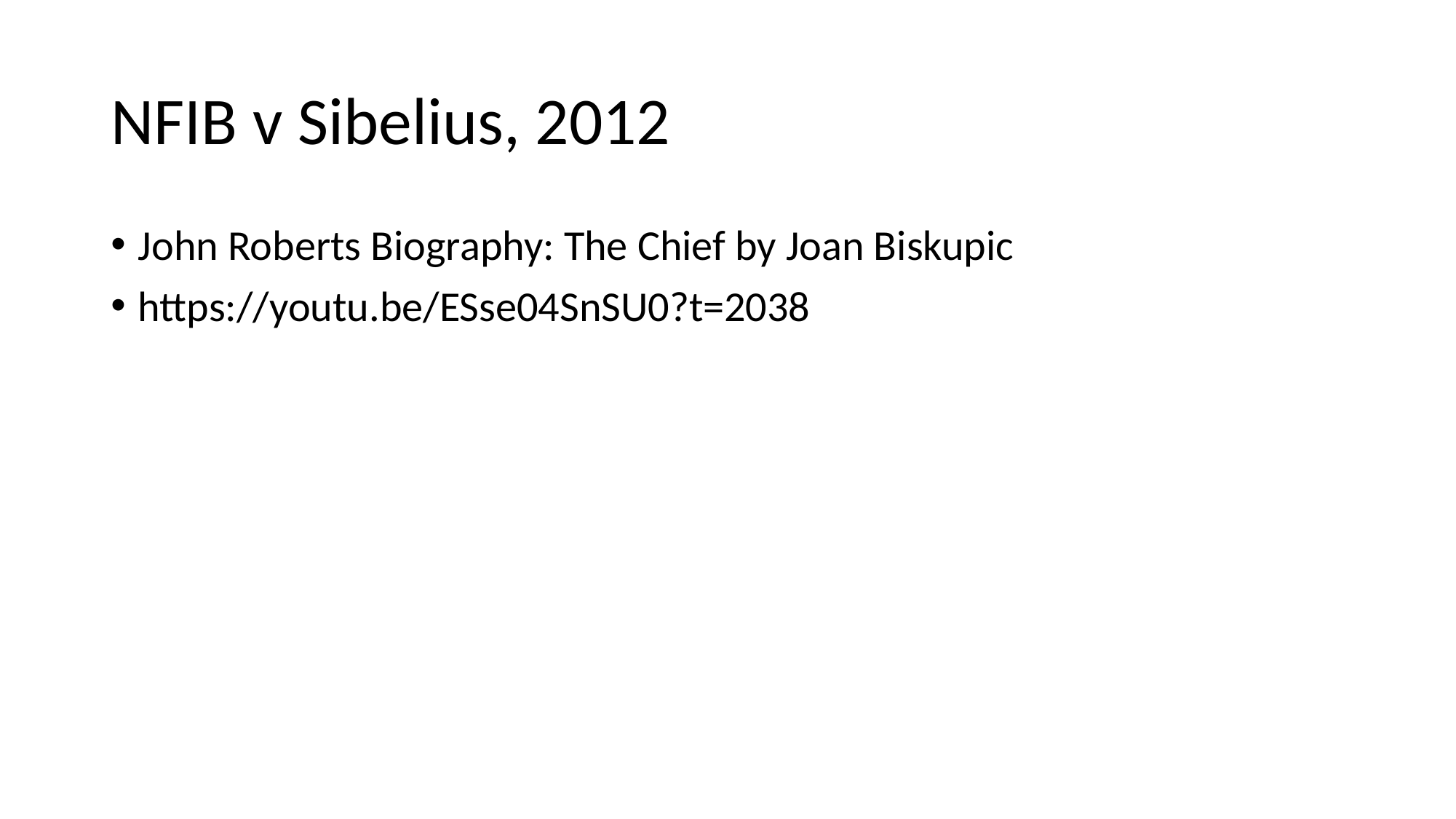

# NFIB v Sibelius, 2012
John Roberts Biography: The Chief by Joan Biskupic
https://youtu.be/ESse04SnSU0?t=2038